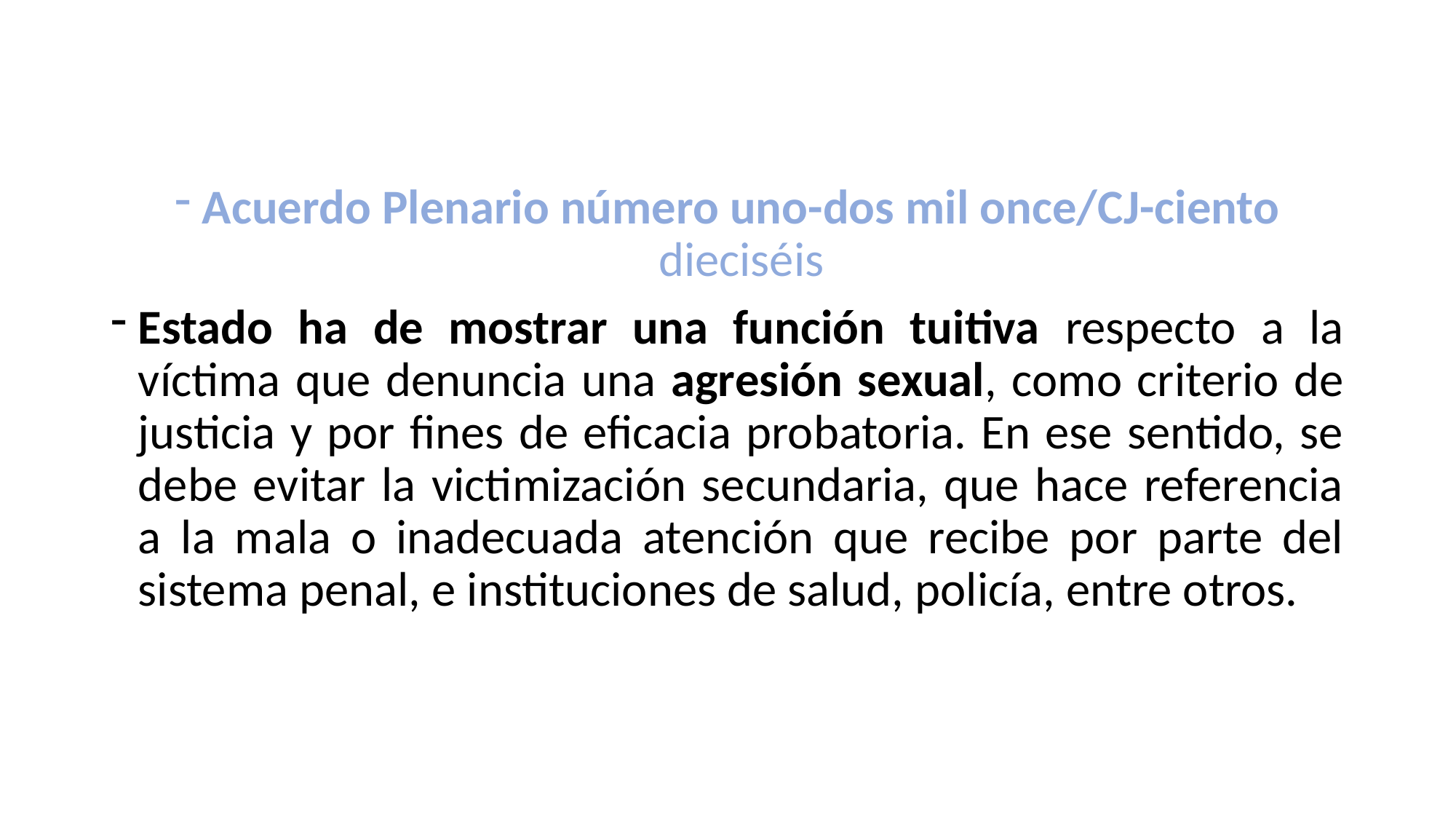

Acuerdo Plenario número uno-dos mil once/CJ-ciento dieciséis
Estado ha de mostrar una función tuitiva respecto a la víctima que denuncia una agresión sexual, como criterio de justicia y por fines de eficacia probatoria. En ese sentido, se debe evitar la victimización secundaria, que hace referencia a la mala o inadecuada atención que recibe por parte del sistema penal, e instituciones de salud, policía, entre otros.